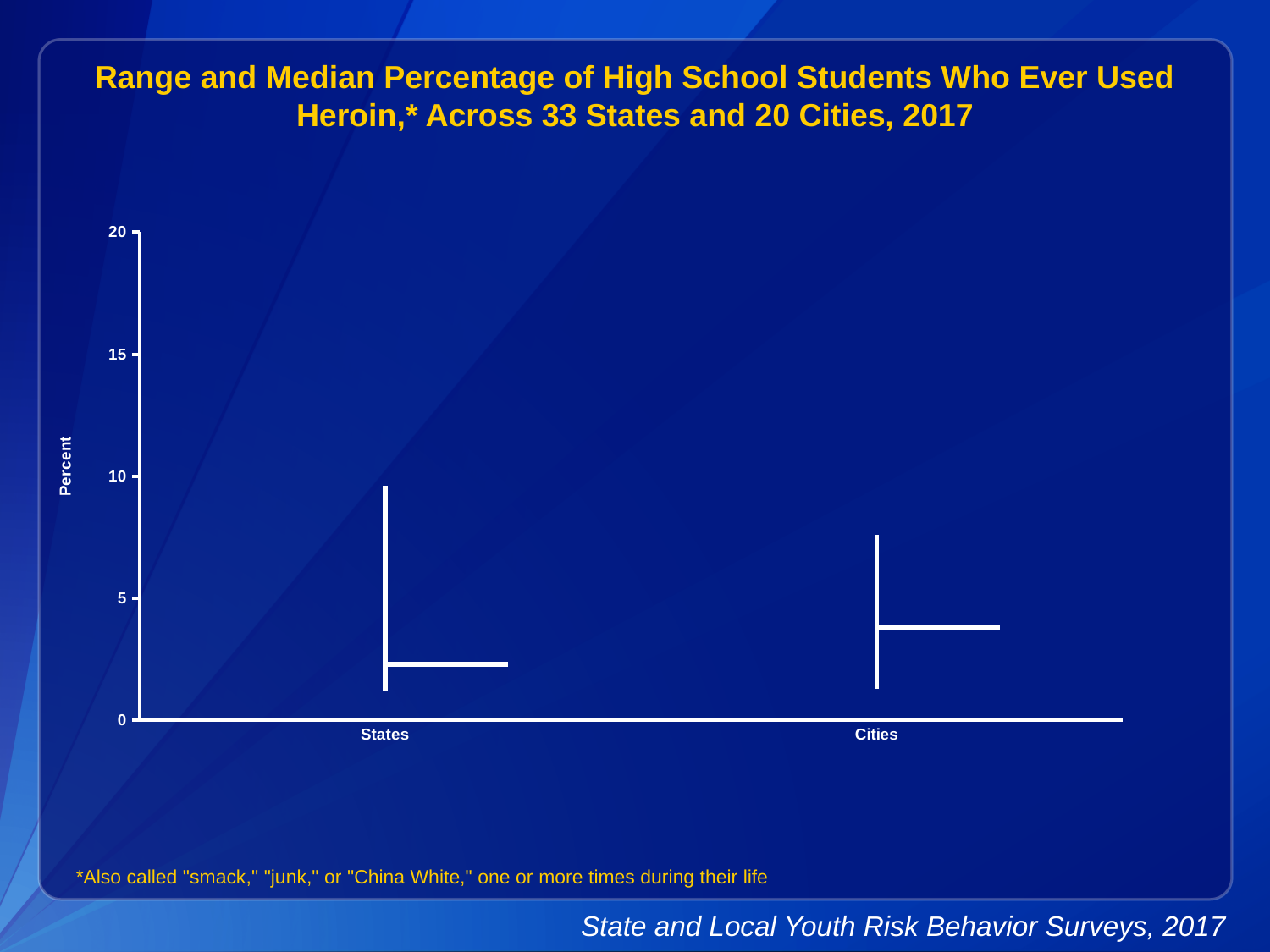

Range and Median Percentage of High School Students Who Ever Used Heroin,* Across 33 States and 20 Cities, 2017

[unsupported chart]

*Also called "smack," "junk," or "China White," one or more times during their life
State and Local Youth Risk Behavior Surveys, 2017